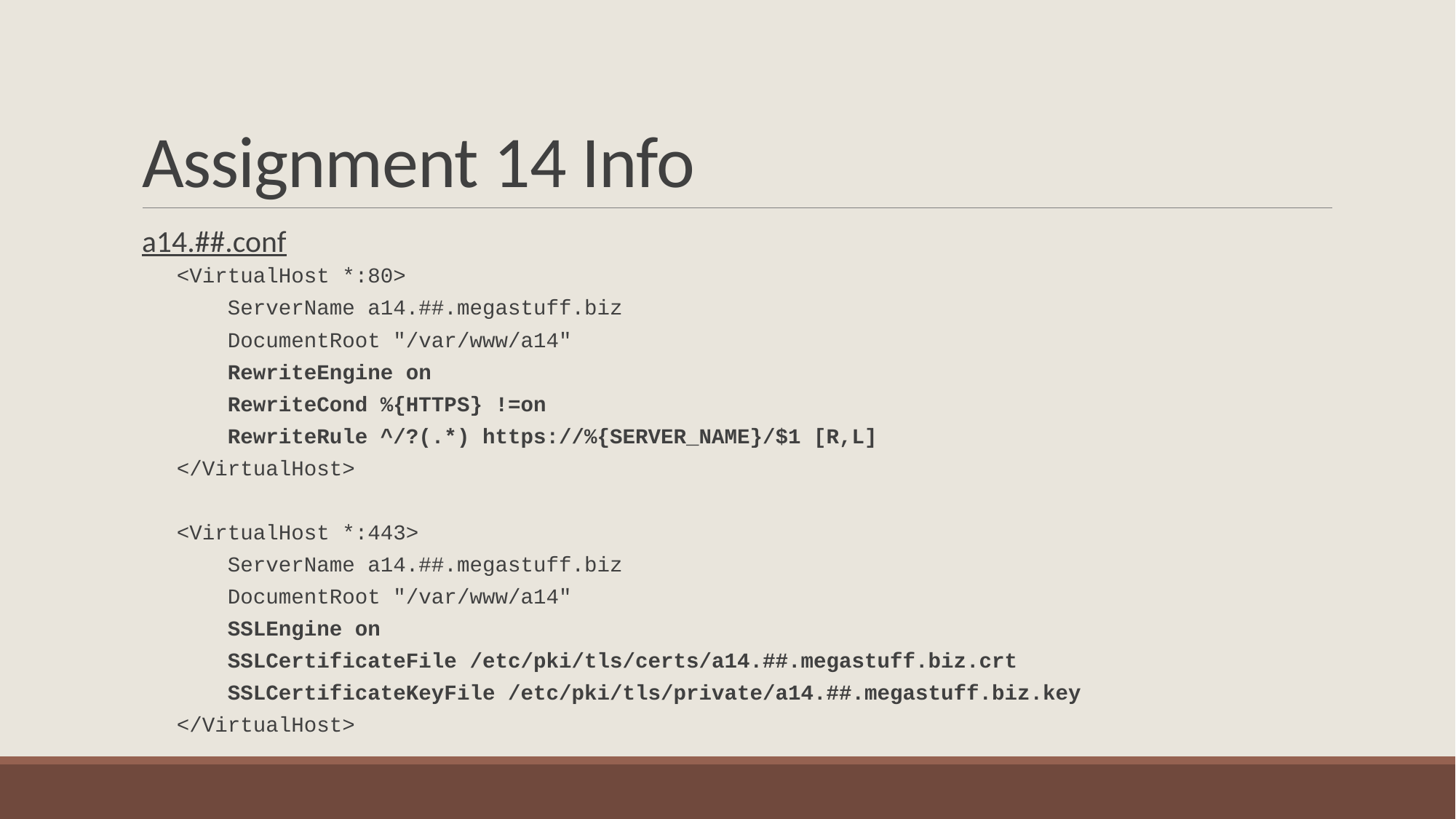

# Assignment 14 Info
a14.##.conf
<VirtualHost *:80>
    ServerName a14.##.megastuff.biz
    DocumentRoot "/var/www/a14"
    RewriteEngine on
    RewriteCond %{HTTPS} !=on
    RewriteRule ^/?(.*) https://%{SERVER_NAME}/$1 [R,L]
</VirtualHost>

<VirtualHost *:443>
    ServerName a14.##.megastuff.biz
    DocumentRoot "/var/www/a14"
    SSLEngine on
    SSLCertificateFile /etc/pki/tls/certs/a14.##.megastuff.biz.crt
    SSLCertificateKeyFile /etc/pki/tls/private/a14.##.megastuff.biz.key
</VirtualHost>